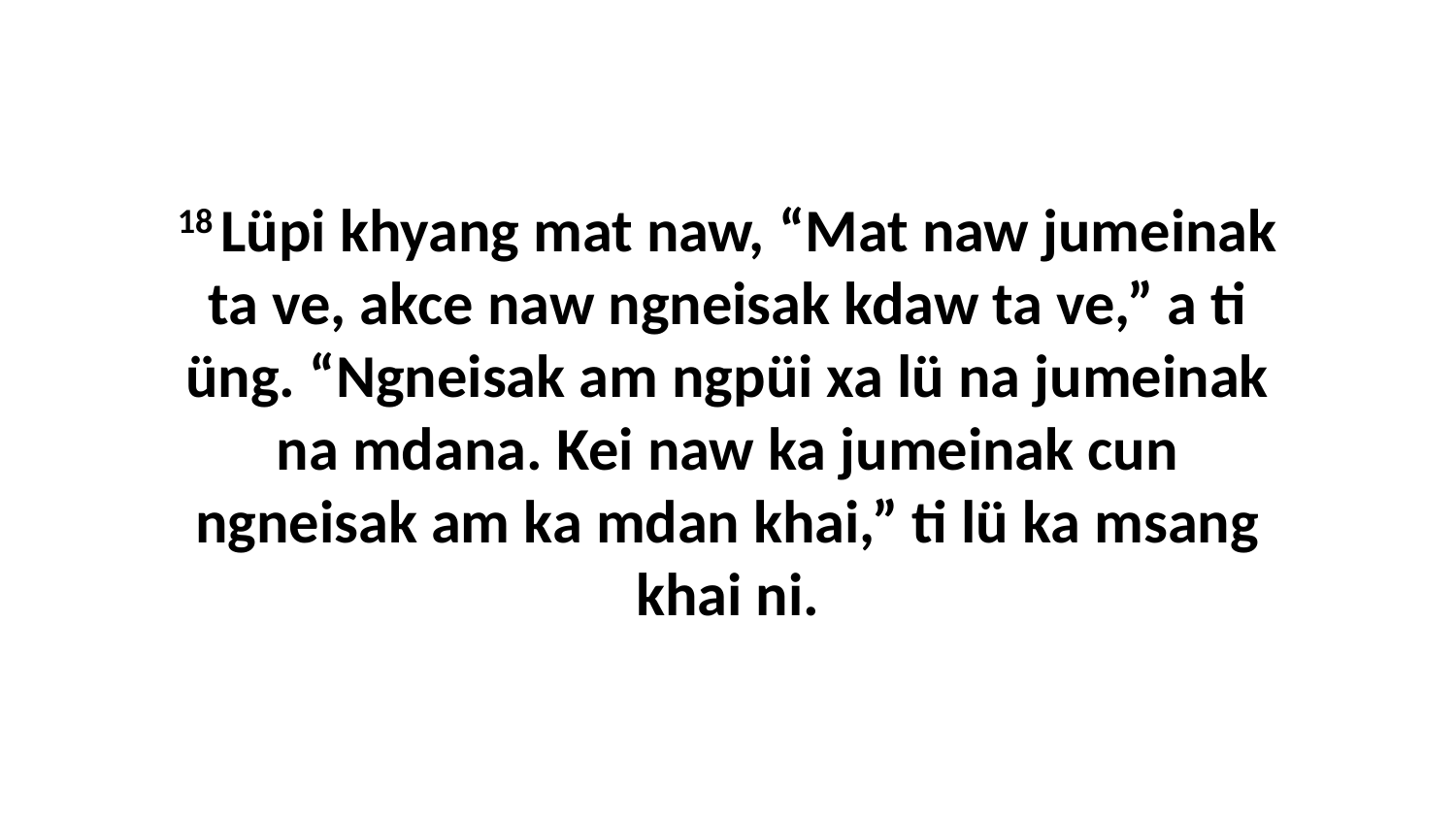

18 Lüpi khyang mat naw, “Mat naw jumeinak ta ve, akce naw ngneisak kdaw ta ve,” a ti üng. “Ngneisak am ngpüi xa lü na jumeinak na mdana. Kei naw ka jumeinak cun ngneisak am ka mdan khai,” ti lü ka msang khai ni.